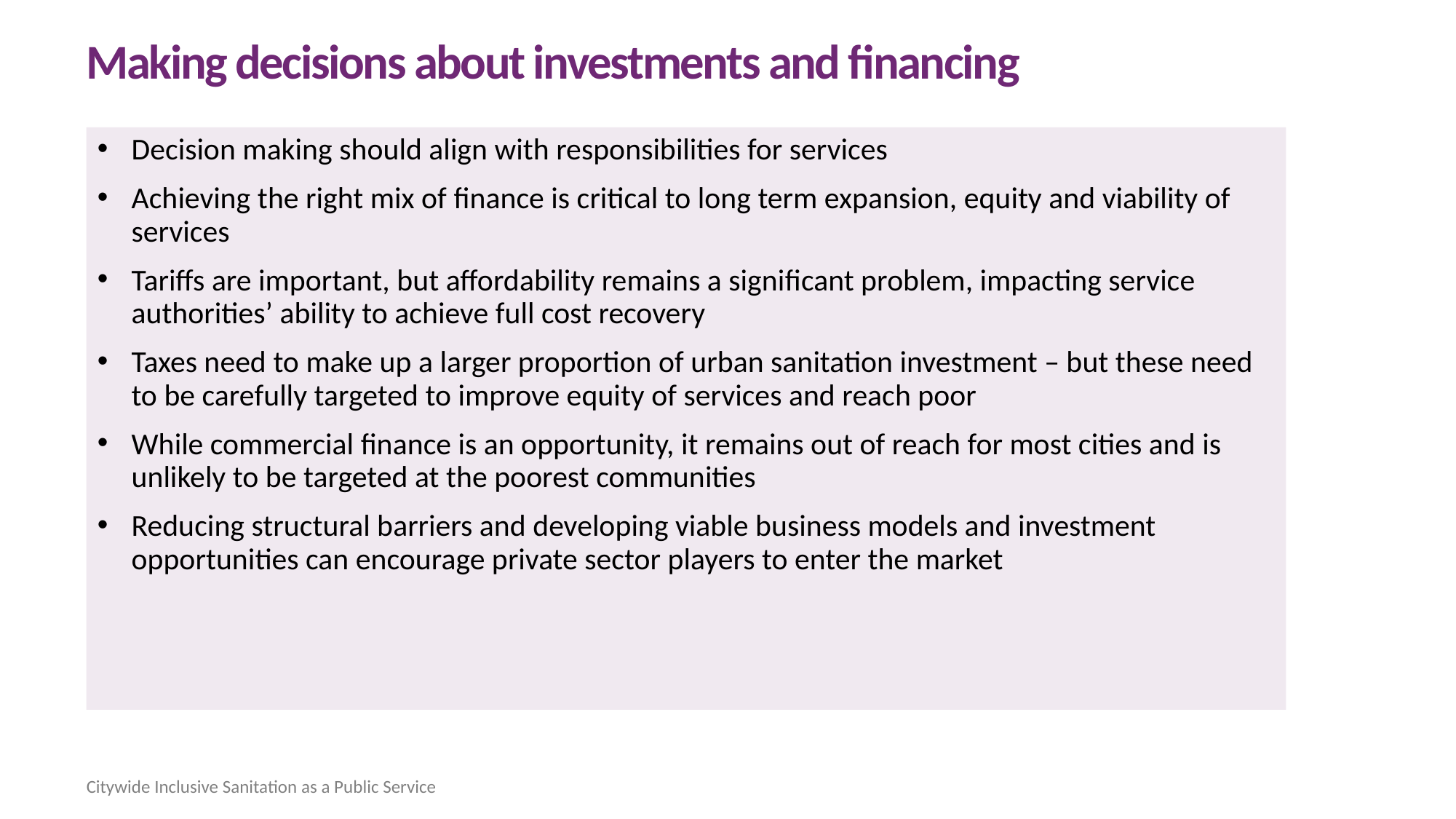

Making decisions about investments and financing
Decision making should align with responsibilities for services
Achieving the right mix of finance is critical to long term expansion, equity and viability of services
Tariffs are important, but affordability remains a significant problem, impacting service authorities’ ability to achieve full cost recovery
Taxes need to make up a larger proportion of urban sanitation investment – but these need to be carefully targeted to improve equity of services and reach poor
While commercial finance is an opportunity, it remains out of reach for most cities and is unlikely to be targeted at the poorest communities
Reducing structural barriers and developing viable business models and investment opportunities can encourage private sector players to enter the market